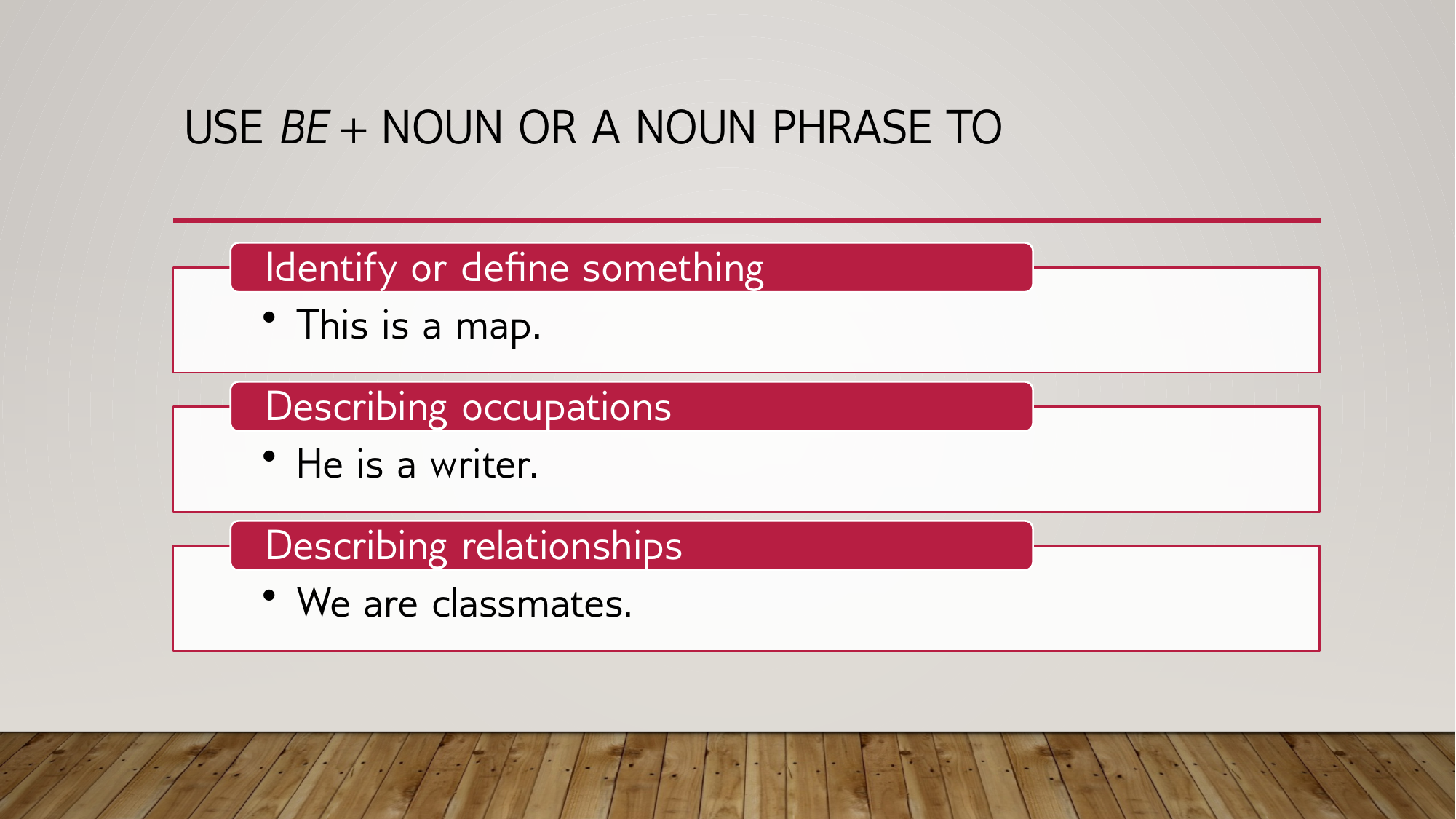

# Use be + noun or a noun phrase to
This is a map.
Identify or define something
He is a writer.
Describing occupations
We are classmates.
Describing relationships